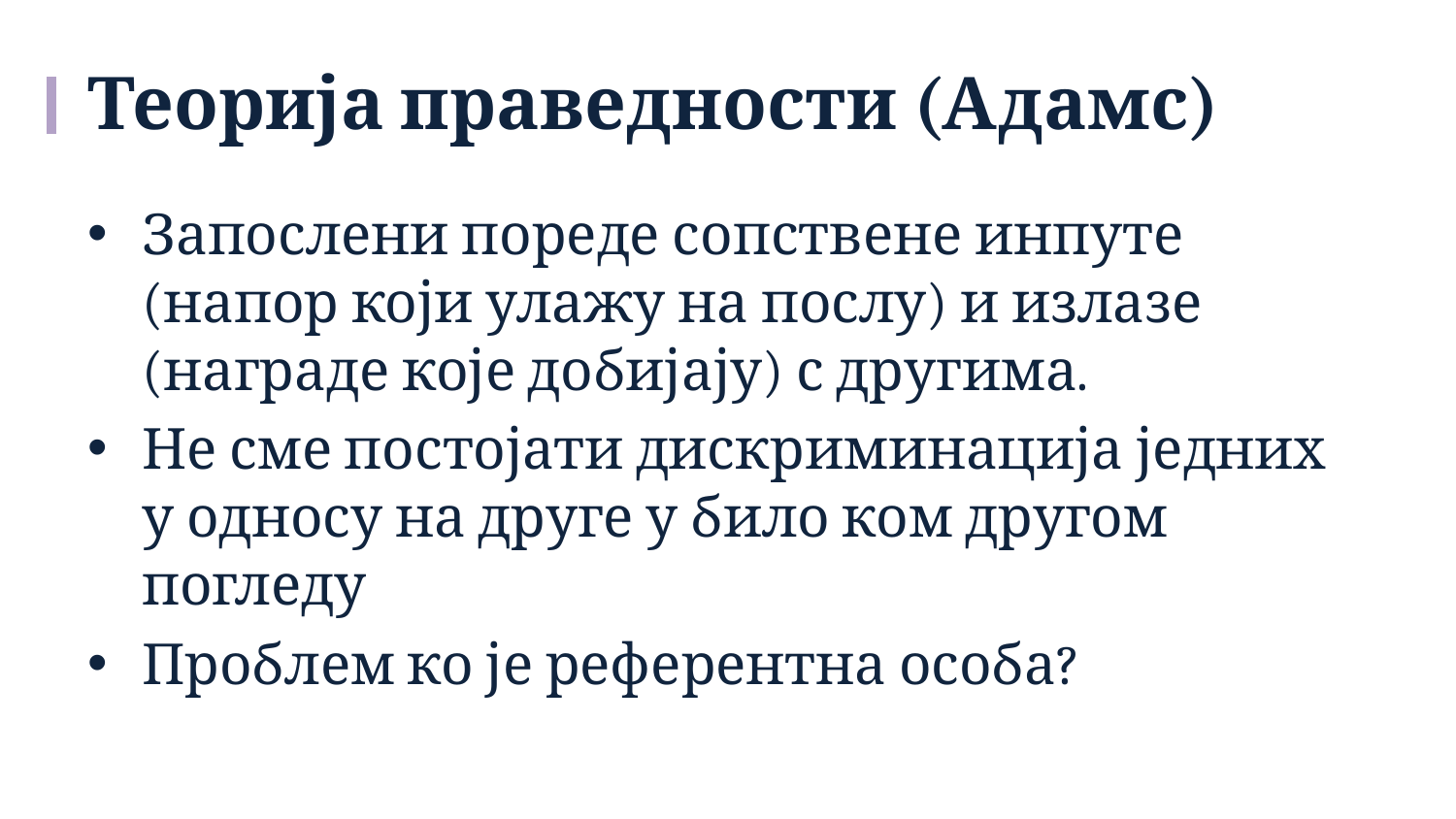

# Теорија праведности (Адамс)
Запослени пореде сопствене инпуте (напор који улажу на послу) и излазе (награде које добијају) с другима.
Не сме постојати дискриминација једних у односу на друге у било ком другом погледу
Проблем ко је референтна особа?